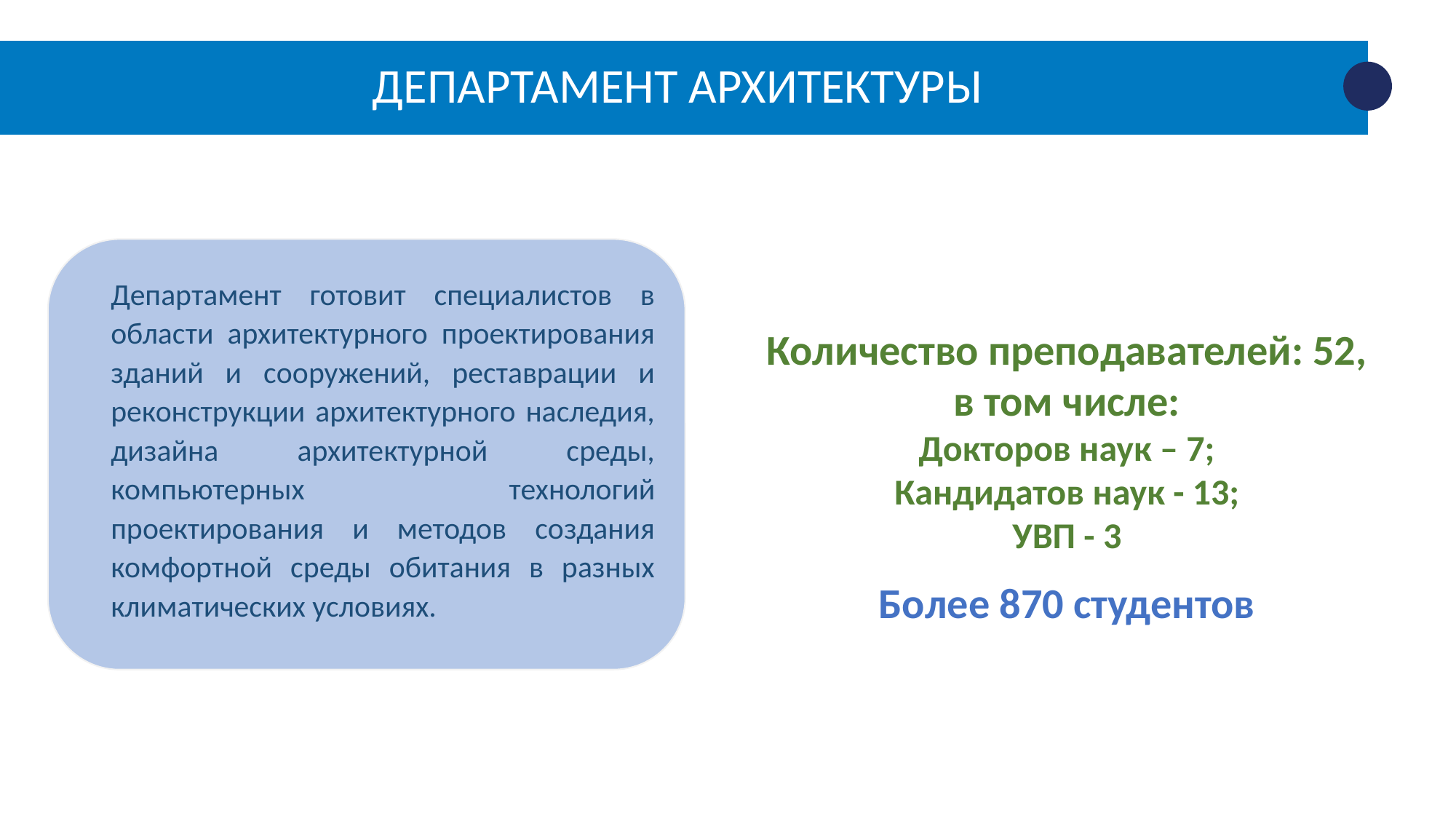

ДЕПАРТАМЕНТ АРХИТЕКТУРЫ

Департамент готовит специалистов в области архитектурного проектирования зданий и сооружений, реставрации и реконструкции архитектурного наследия, дизайна архитектурной среды, компьютерных технологий проектирования и методов создания комфортной среды обитания в разных климатических условиях.
Количество преподавателей: 52, в том числе:
Докторов наук – 7;
Кандидатов наук - 13;
УВП - 3

Более 870 студентов